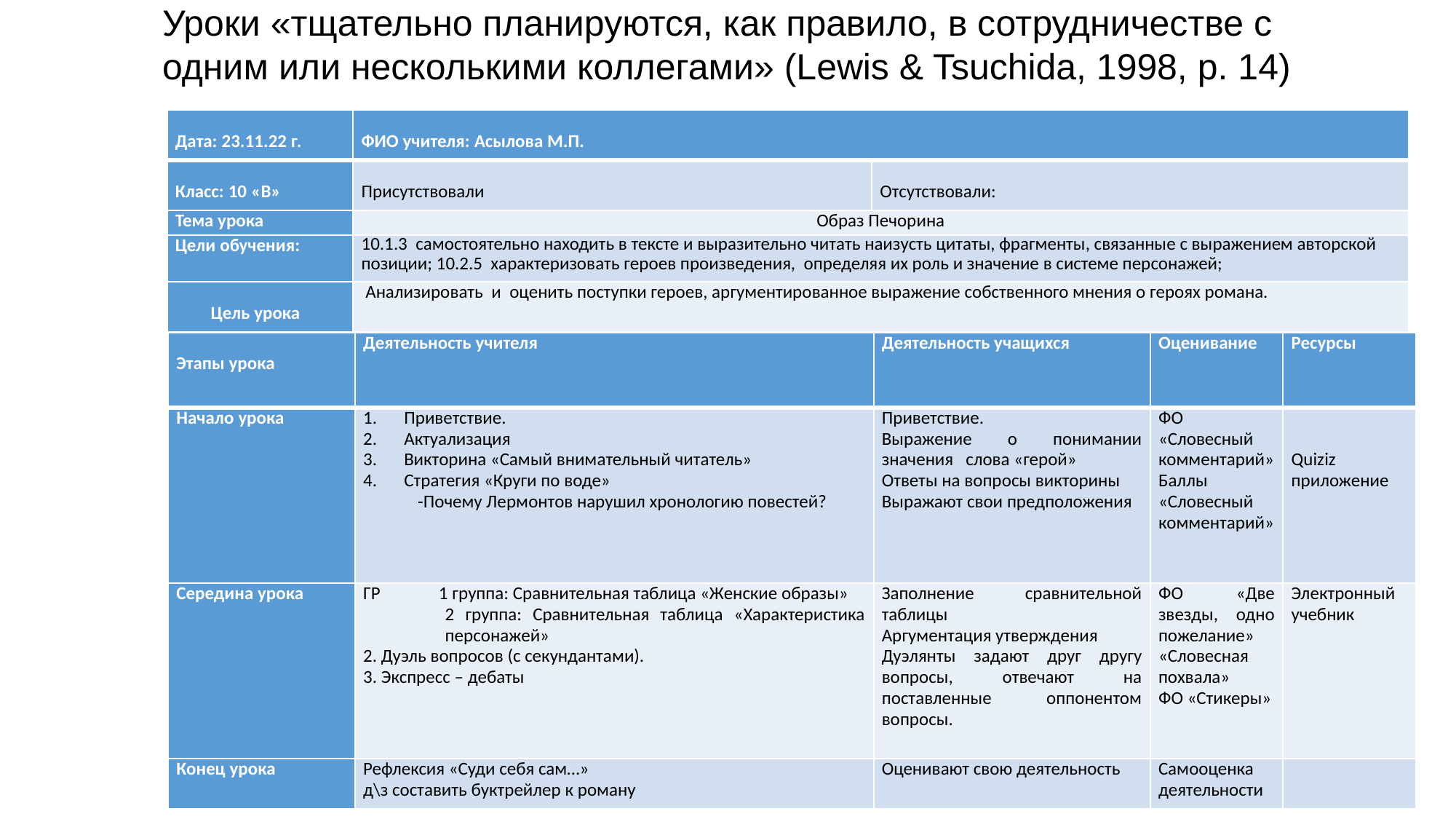

Уроки «тщательно планируются, как правило, в сотрудничестве с одним или несколькими коллегами» (Lewis & Tsuchida, 1998, p. 14)
| Дата: 23.11.22 г. | ФИО учителя: Асылова М.П. |  |
| --- | --- | --- |
| Класс: 10 «В» | Присутствовали | Отсутствовали: |
| Тема урока | Образ Печорина |  |
| Цели обучения: | 10.1.3 самостоятельно находить в тексте и выразительно читать наизусть цитаты, фрагменты, связанные с выражением авторской позиции; 10.2.5 характеризовать героев произведения, определяя их роль и значение в системе персонажей; |  |
| Цель урока | Анализировать и оценить поступки героев, аргументированное выражение собственного мнения о героях романа. |  |

| Этапы урока | Деятельность учителя | Деятельность учащихся | Оценивание | Ресурсы |
| --- | --- | --- | --- | --- |
| Начало урока | Приветствие. Актуализация Викторина «Самый внимательный читатель» Стратегия «Круги по воде» -Почему Лермонтов нарушил хронологию повестей? | Приветствие. Выражение о понимании значения слова «герой» Ответы на вопросы викторины Выражают свои предположения | ФО «Словесный комментарий» Баллы «Словесный комментарий» | Quiziz приложение |
| Середина урока | ГР 1 группа: Сравнительная таблица «Женские образы» 2 группа: Сравнительная таблица «Характеристика персонажей» 2. Дуэль вопросов (с секундантами). 3. Экспресс – дебаты | Заполнение сравнительной таблицы Аргументация утверждения Дуэлянты задают друг другу вопросы, отвечают на поставленные оппонентом вопросы. | ФО «Две звезды, одно пожелание» «Словесная похвала» ФО «Стикеры» | Электронный учебник |
| Конец урока | Рефлексия «Суди себя сам…» д\з составить буктрейлер к роману | Оценивают свою деятельность | Самооценка деятельности |  |